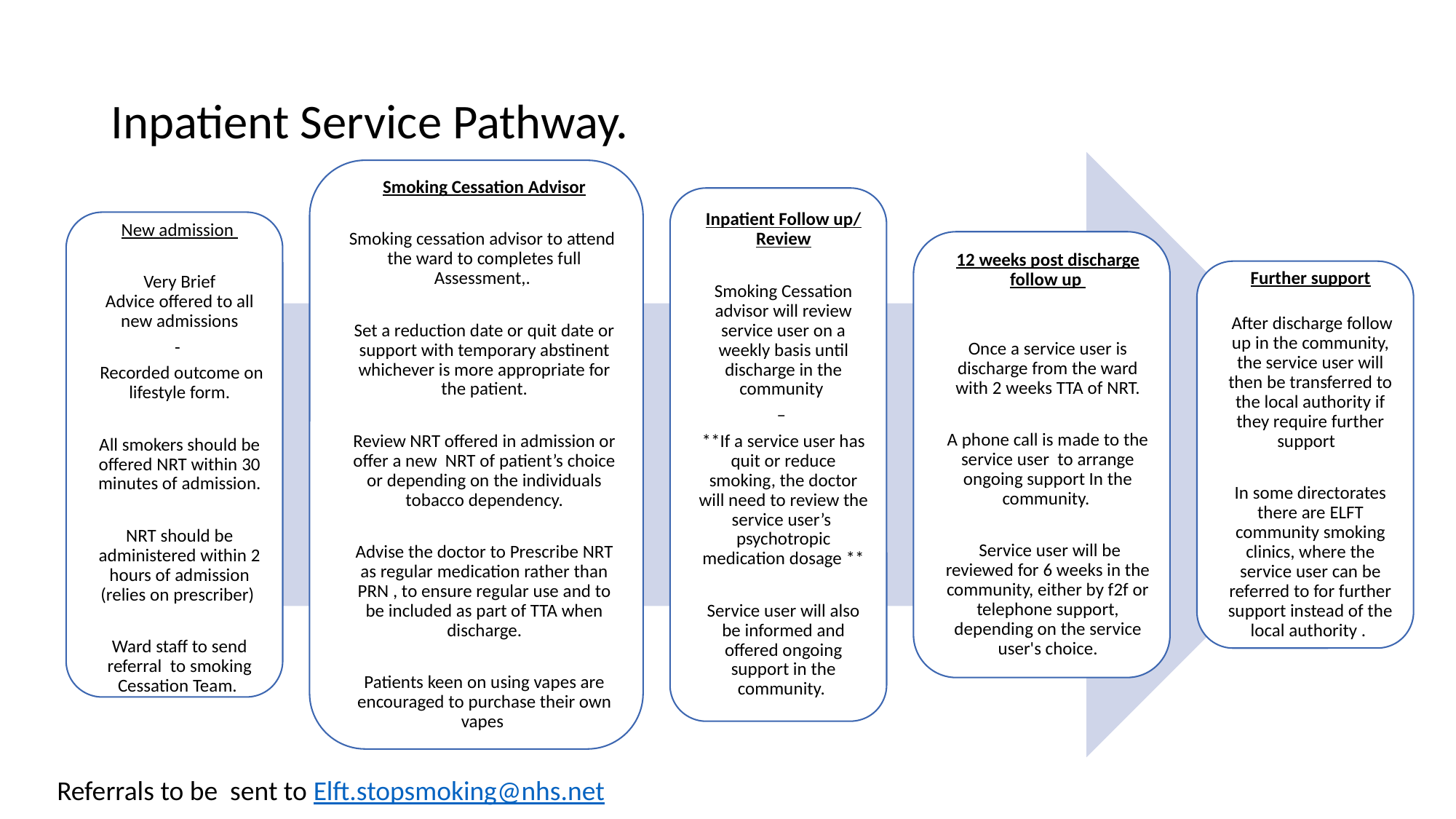

# Inpatient Service Pathway.

New admission

Very Brief Advice offered to all new admissions
-
 Recorded outcome on lifestyle form.

All smokers should be offered NRT within 30 minutes of admission.

NRT should be administered within 2 hours of admission (relies on prescriber)

Ward staff to send referral  to smoking Cessation Team.

Smoking Cessation Advisor

Smoking cessation advisor to attend  the ward to completes full Assessment,.

Set a reduction date or quit date or support with temporary abstinent whichever is more appropriate for the patient.

Review NRT offered in admission or offer a new  NRT of patient’s choice or depending on the individuals tobacco dependency.

Advise the doctor to Prescribe NRT as regular medication rather than PRN , to ensure regular use and to be included as part of TTA when discharge.

Patients keen on using vapes are encouraged to purchase their own vapes
Inpatient Follow up/ Review

Smoking Cessation advisor will review service user on a weekly basis until discharge in the community
–
**If a service user has quit or reduce smoking, the doctor will need to review the service user’s  psychotropic medication dosage **

Service user will also be informed and offered ongoing support in the community.
12 weeks post discharge follow up

Once a service user is discharge from the ward with 2 weeks TTA of NRT.

A phone call is made to the service user  to arrange ongoing support In the community.

 Service user will be reviewed for 6 weeks in the community, either by f2f or telephone support, depending on the service user's choice.
Further support

 After discharge follow up in the community, the service user will then be transferred to the local authority if they require further support

In some directorates there are ELFT community smoking clinics, where the service user can be referred to for further support instead of the local authority .
Referrals to be  sent to Elft.stopsmoking@nhs.net